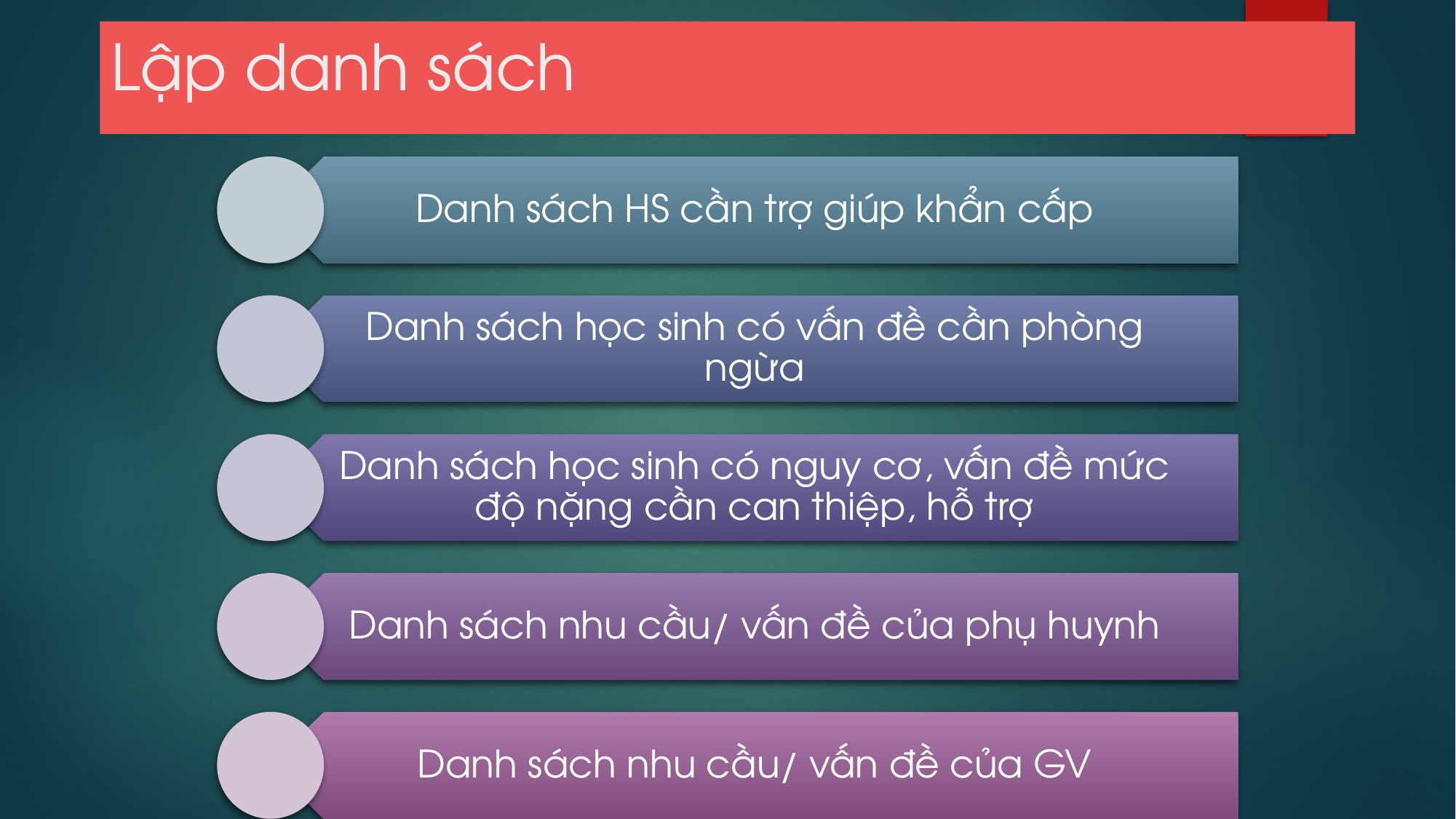

# Lập danh sách
Danh sách HS cần trợ giúp khẩn cấp
Danh sách học sinh có vấn đề cần phòng ngừa
Danh sách học sinh có nguy cơ, vấn đề mức độ nặng cần can thiệp, hỗ trợ
Danh sách nhu cầu/ vấn đề của phụ huynh
Danh sách nhu cầu/ vấn đề của GV